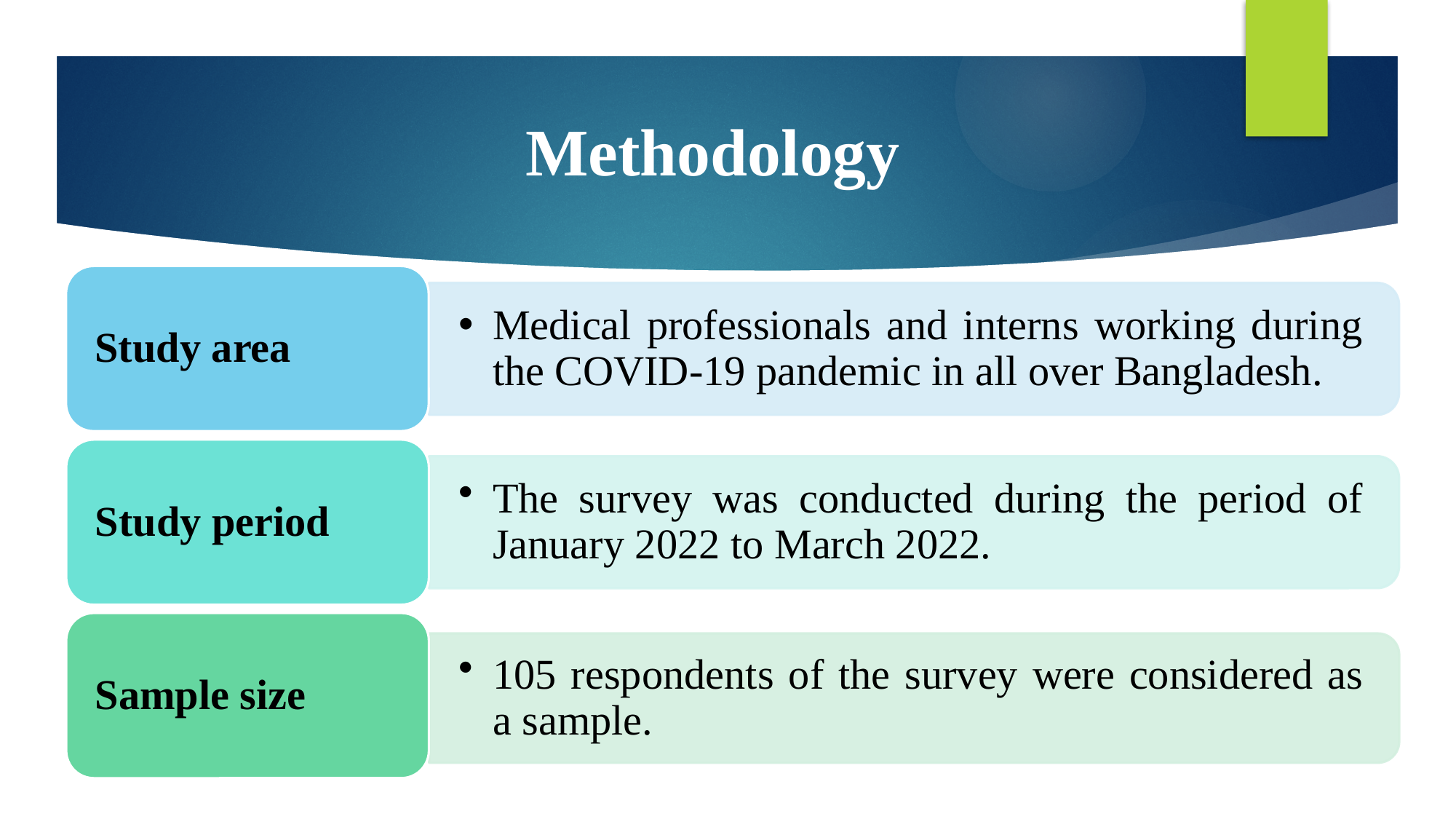

# Methodology
Medical professionals and interns working during the COVID-19 pandemic in all over Bangladesh.
Study area
The survey was conducted during the period of January 2022 to March 2022.
Study period
105 respondents of the survey were considered as a sample.
Sample size